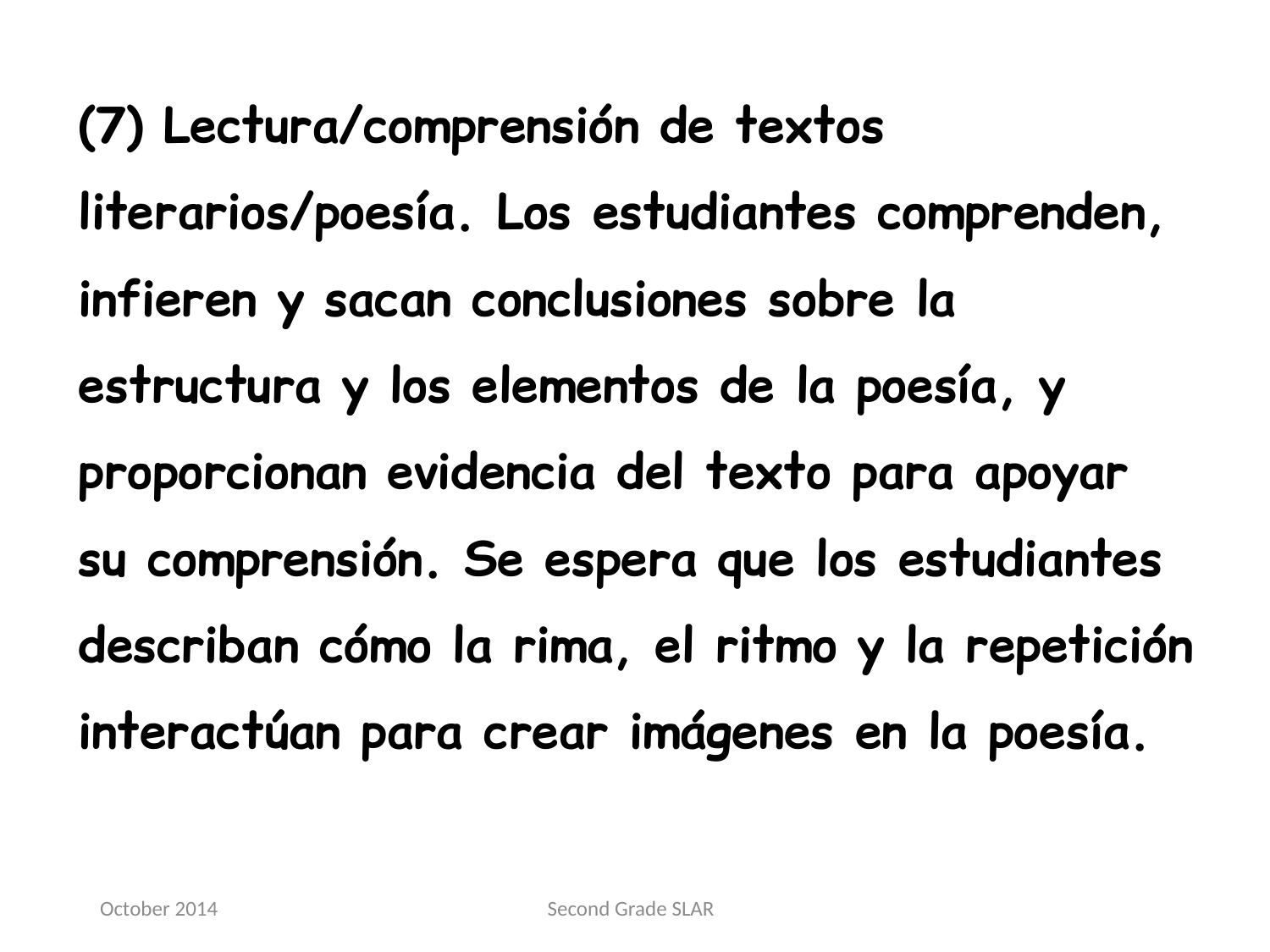

(7) Lectura/comprensión de textos literarios/poesía. Los estudiantes comprenden, infieren y sacan conclusiones sobre la estructura y los elementos de la poesía, y proporcionan evidencia del texto para apoyar su comprensión. Se espera que los estudiantes describan cómo la rima, el ritmo y la repetición interactúan para crear imágenes en la poesía.

October 2014
Second Grade SLAR